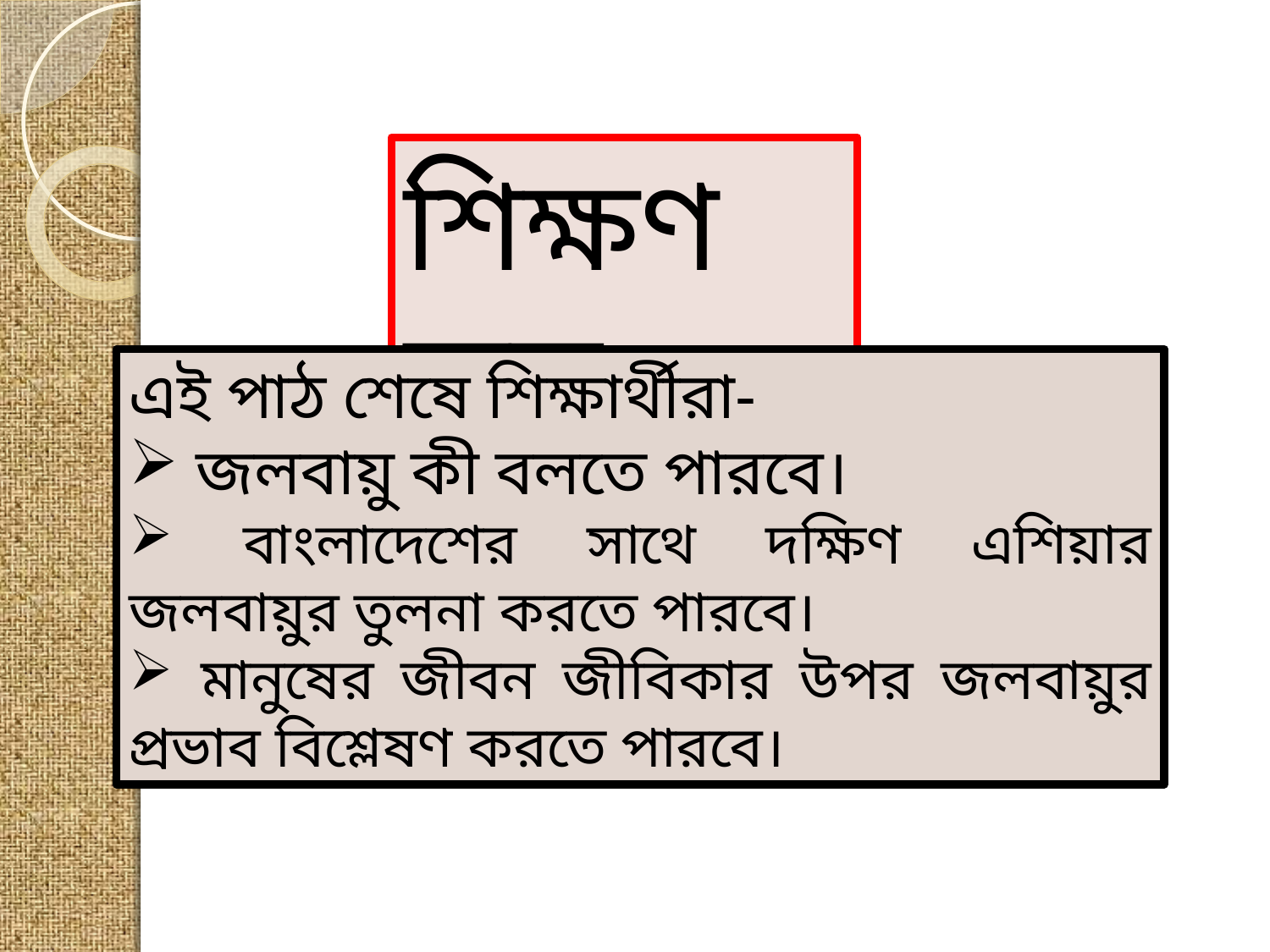

শিক্ষণ ফল
এই পাঠ শেষে শিক্ষার্থীরা-
 জলবায়ু কী বলতে পারবে।
 বাংলাদেশের সাথে দক্ষিণ এশিয়ার জলবায়ুর তুলনা করতে পারবে।
 মানুষের জীবন জীবিকার উপর জলবায়ুর প্রভাব বিশ্লেষণ করতে পারবে।